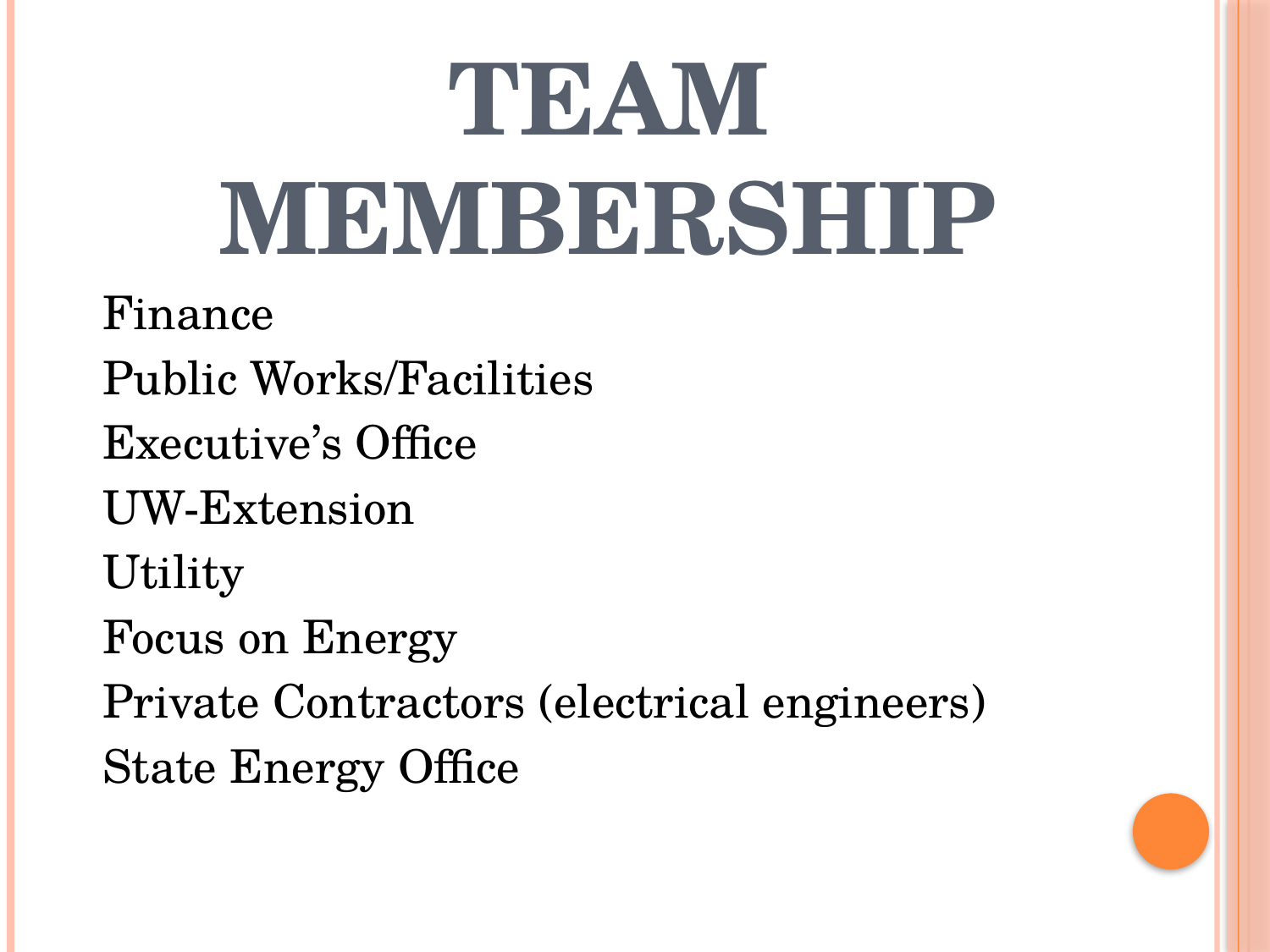

Team Membership
Finance
Public Works/Facilities
Executive’s Office
UW-Extension
Utility
Focus on Energy
Private Contractors (electrical engineers)
State Energy Office